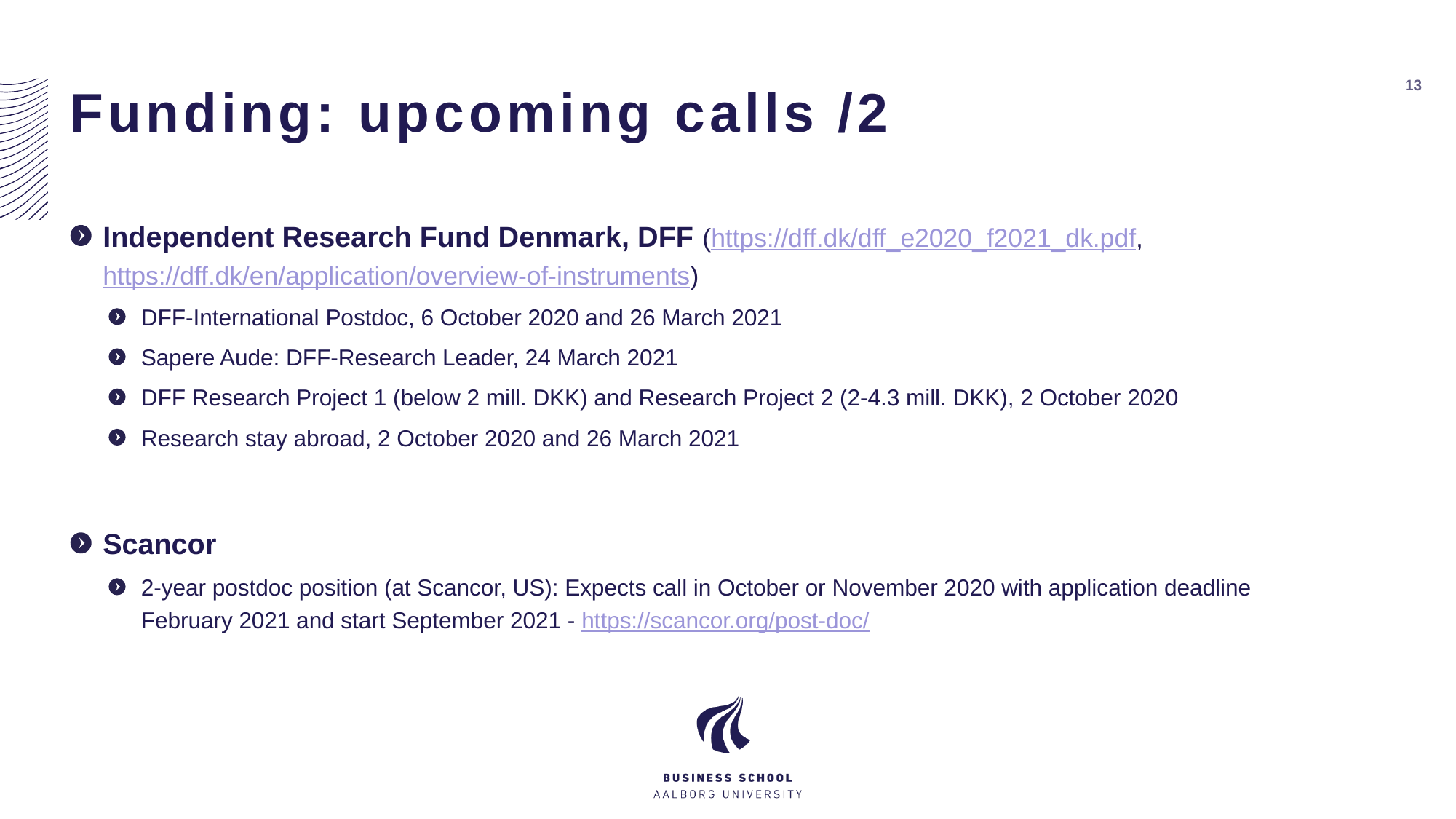

# Funding: upcoming calls /2
13
Independent Research Fund Denmark, DFF (https://dff.dk/dff_e2020_f2021_dk.pdf, https://dff.dk/en/application/overview-of-instruments)
DFF-International Postdoc, 6 October 2020 and 26 March 2021
Sapere Aude: DFF-Research Leader, 24 March 2021
DFF Research Project 1 (below 2 mill. DKK) and Research Project 2 (2-4.3 mill. DKK), 2 October 2020
Research stay abroad, 2 October 2020 and 26 March 2021

Scancor
2-year postdoc position (at Scancor, US): Expects call in October or November 2020 with application deadline February 2021 and start September 2021 - https://scancor.org/post-doc/